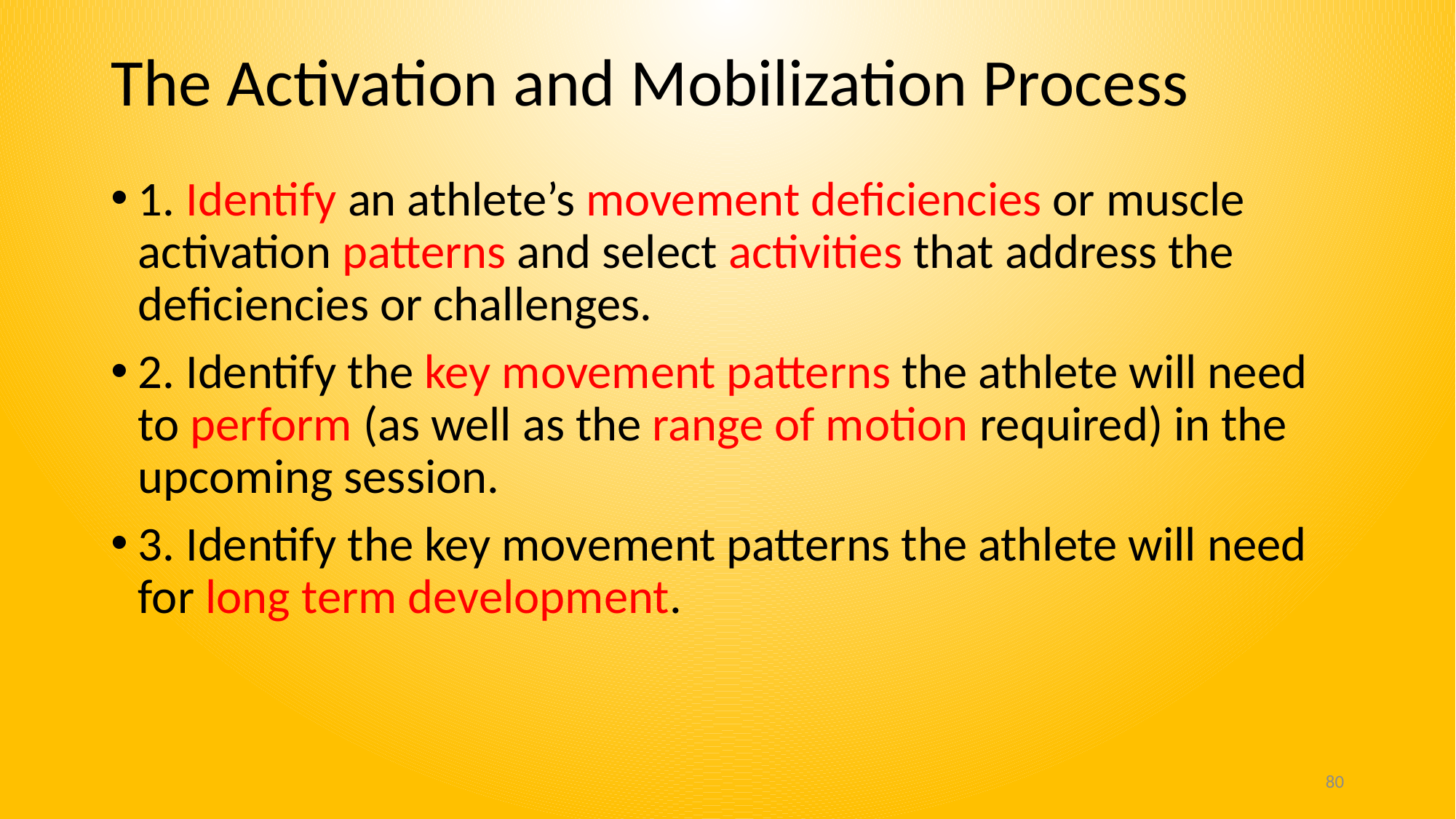

# The Activation and Mobilization Process
1. Identify an athlete’s movement deficiencies or muscle activation patterns and select activities that address the deficiencies or challenges.
2. Identify the key movement patterns the athlete will need to perform (as well as the range of motion required) in the upcoming session.
3. Identify the key movement patterns the athlete will need for long term development.
80